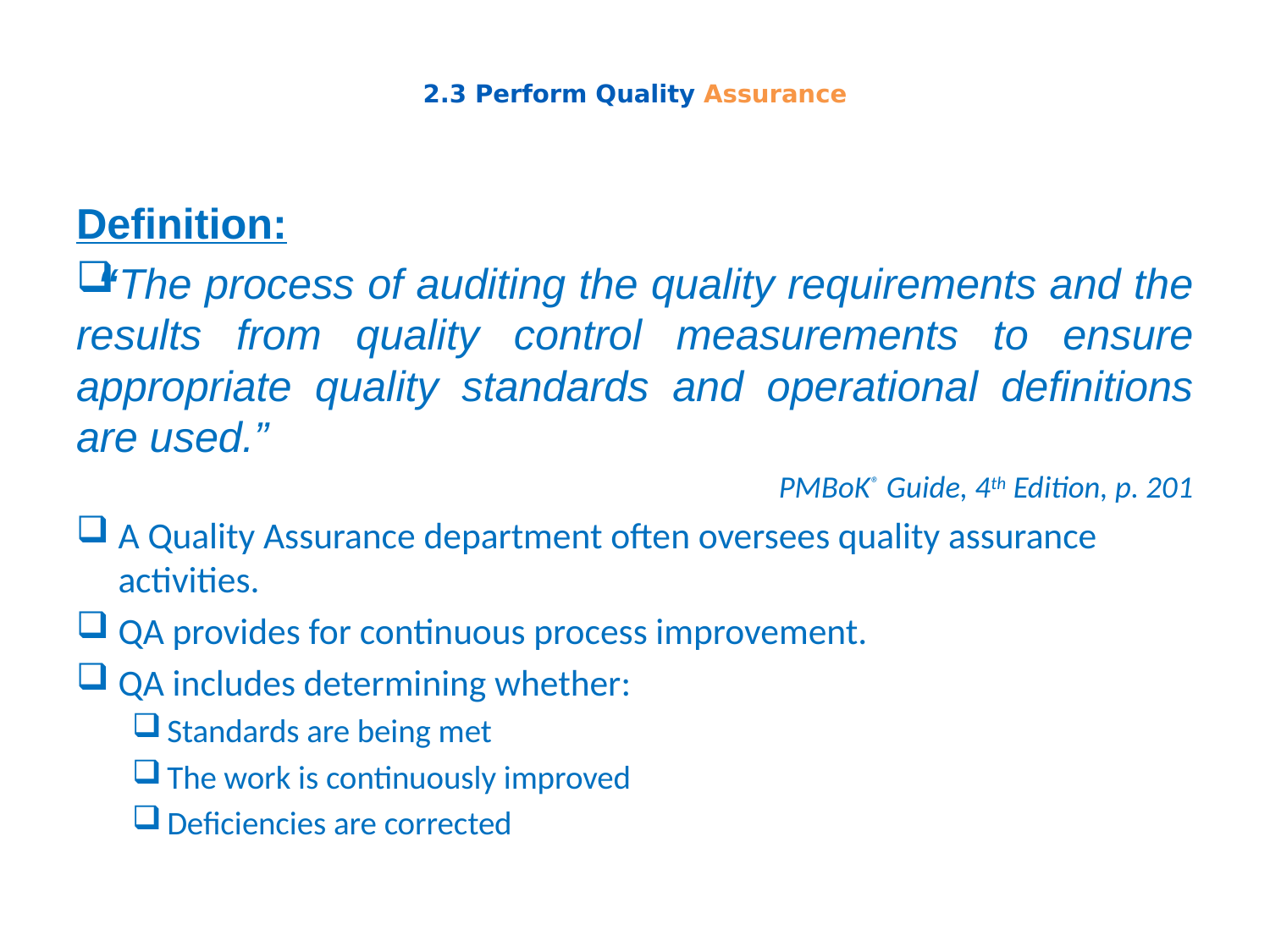

# 2.3 Perform Quality Assurance
Definition:
“The process of auditing the quality requirements and the results from quality control measurements to ensure appropriate quality standards and operational definitions are used.”
PMBoK® Guide, 4th Edition, p. 201
A Quality Assurance department often oversees quality assurance activities.
QA provides for continuous process improvement.
QA includes determining whether:
Standards are being met
The work is continuously improved
Deficiencies are corrected